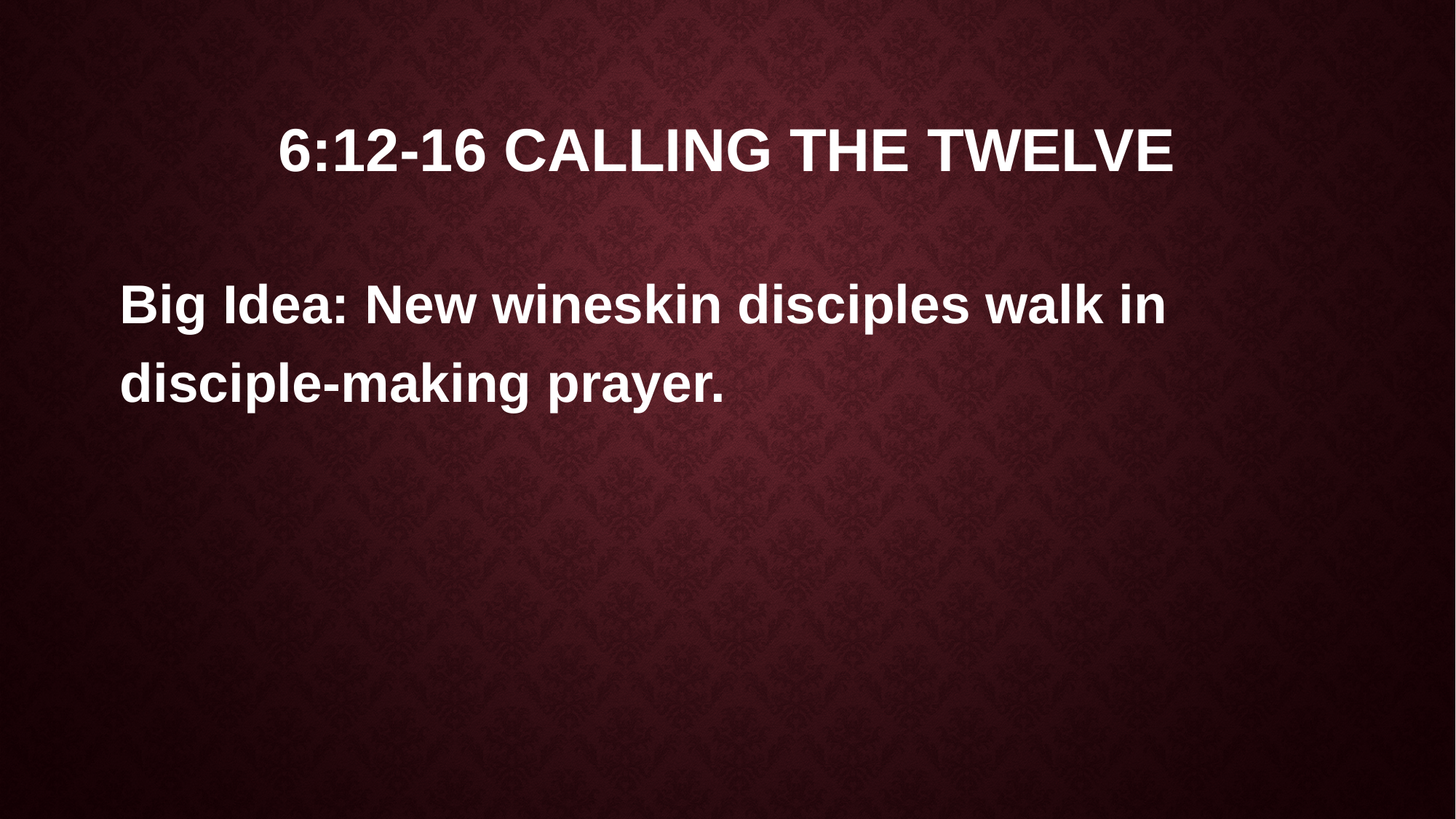

# 6:12-16 Calling the twelve
Big Idea: New wineskin disciples walk in disciple-making prayer.